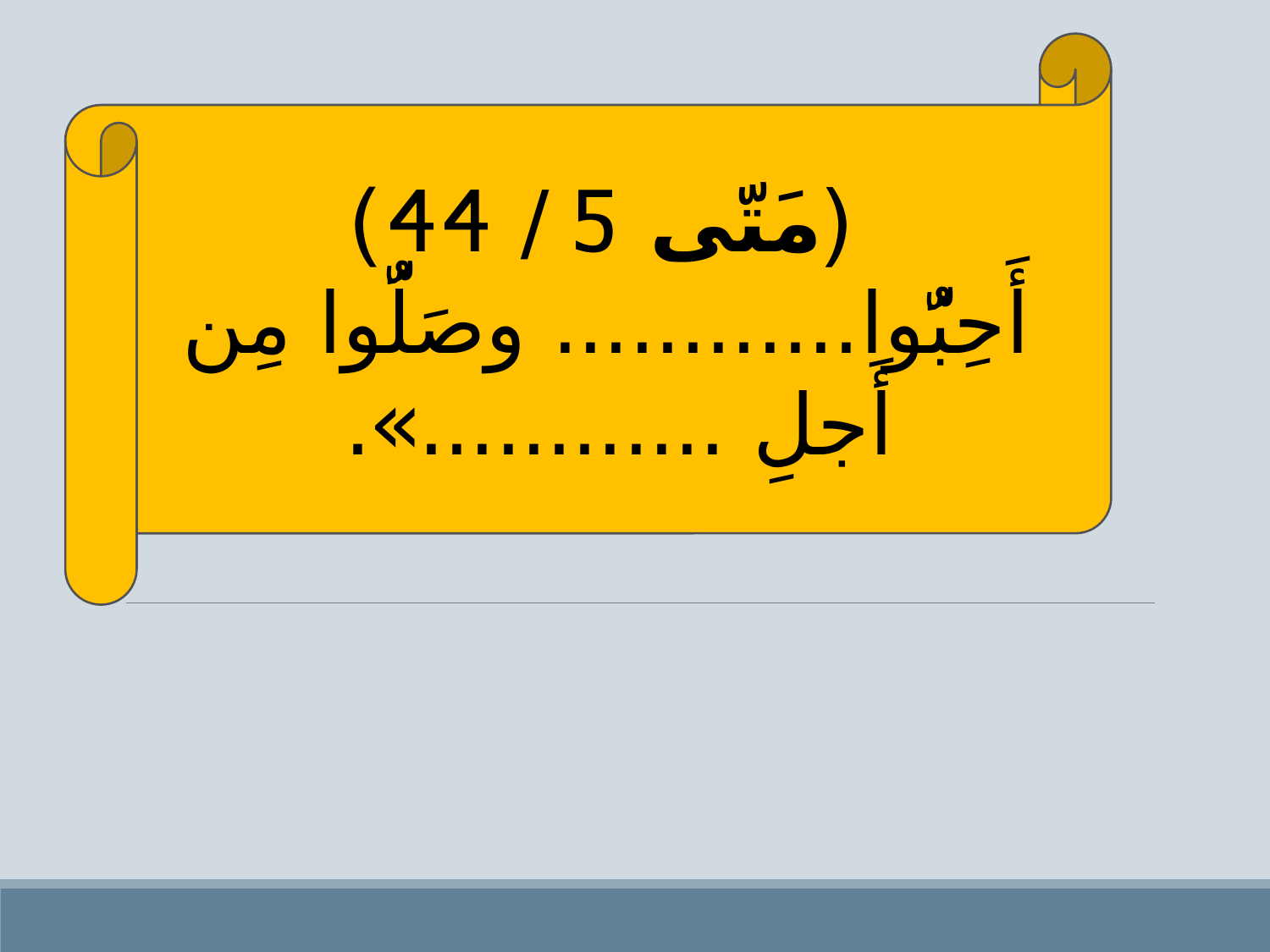

(مَتّى 5/ 44)
أَحِبُّوا............ وصَلُّوا مِن أَجلِ ............».
«